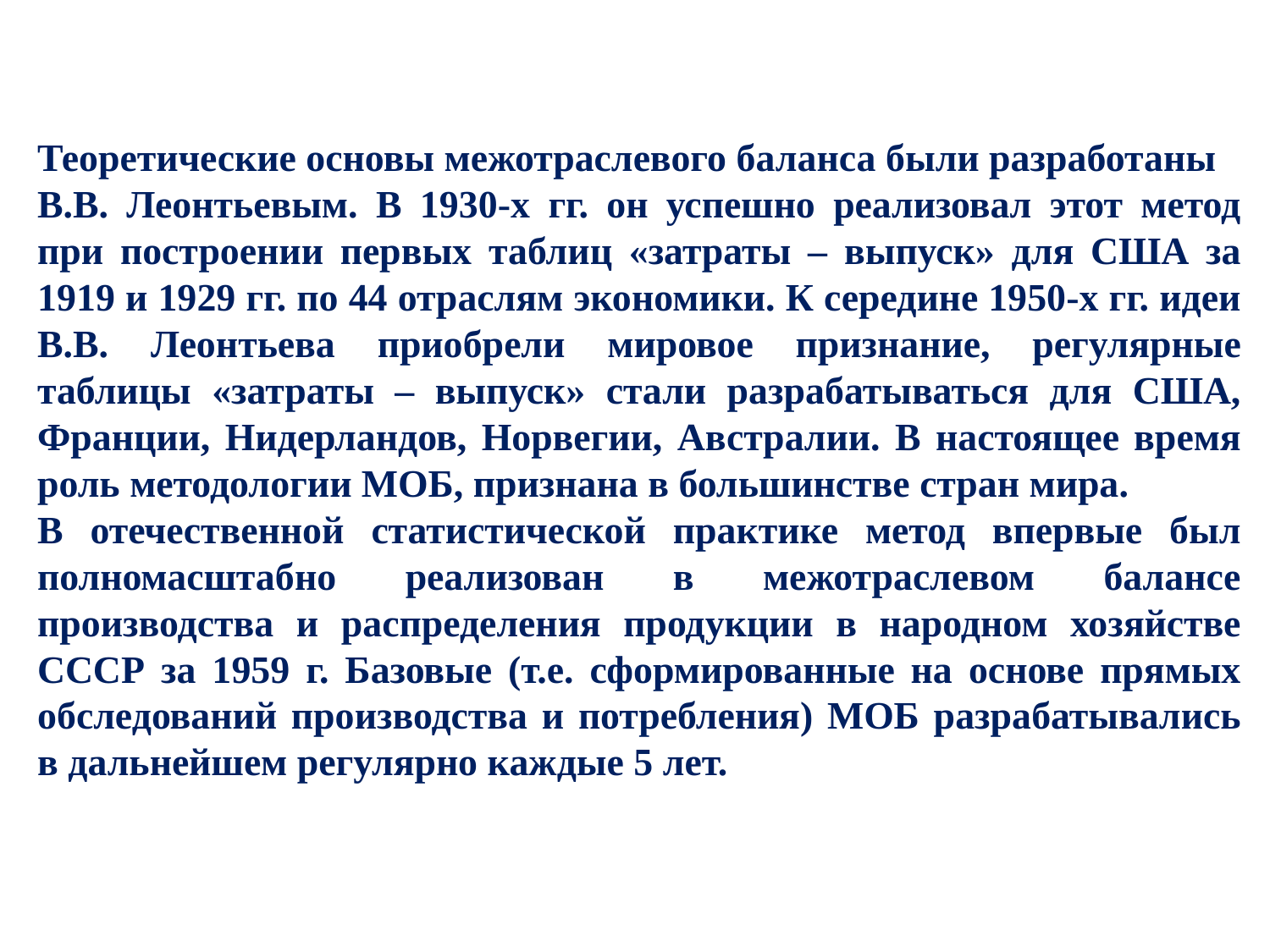

Теоретические основы межотраслевого баланса были разработаны
В.В. Леонтьевым. В 1930-х гг. он успешно реализовал этот метод при построении первых таблиц «затраты – выпуск» для США за 1919 и 1929 гг. по 44 отраслям экономики. К середине 1950-х гг. идеи В.В. Леонтьева приобрели мировое признание, регулярные таблицы «затраты – выпуск» стали разрабатываться для США, Франции, Нидерландов, Норвегии, Австралии. В настоящее время роль методологии МОБ, признана в большинстве стран мира.
В отечественной статистической практике метод впервые был полномасштабно реализован в межотраслевом балансе производства и распределения продукции в народном хозяйстве СССР за 1959 г. Базовые (т.е. сформированные на основе прямых обследований производства и потребления) МОБ разрабатывались в дальнейшем регулярно каждые 5 лет.